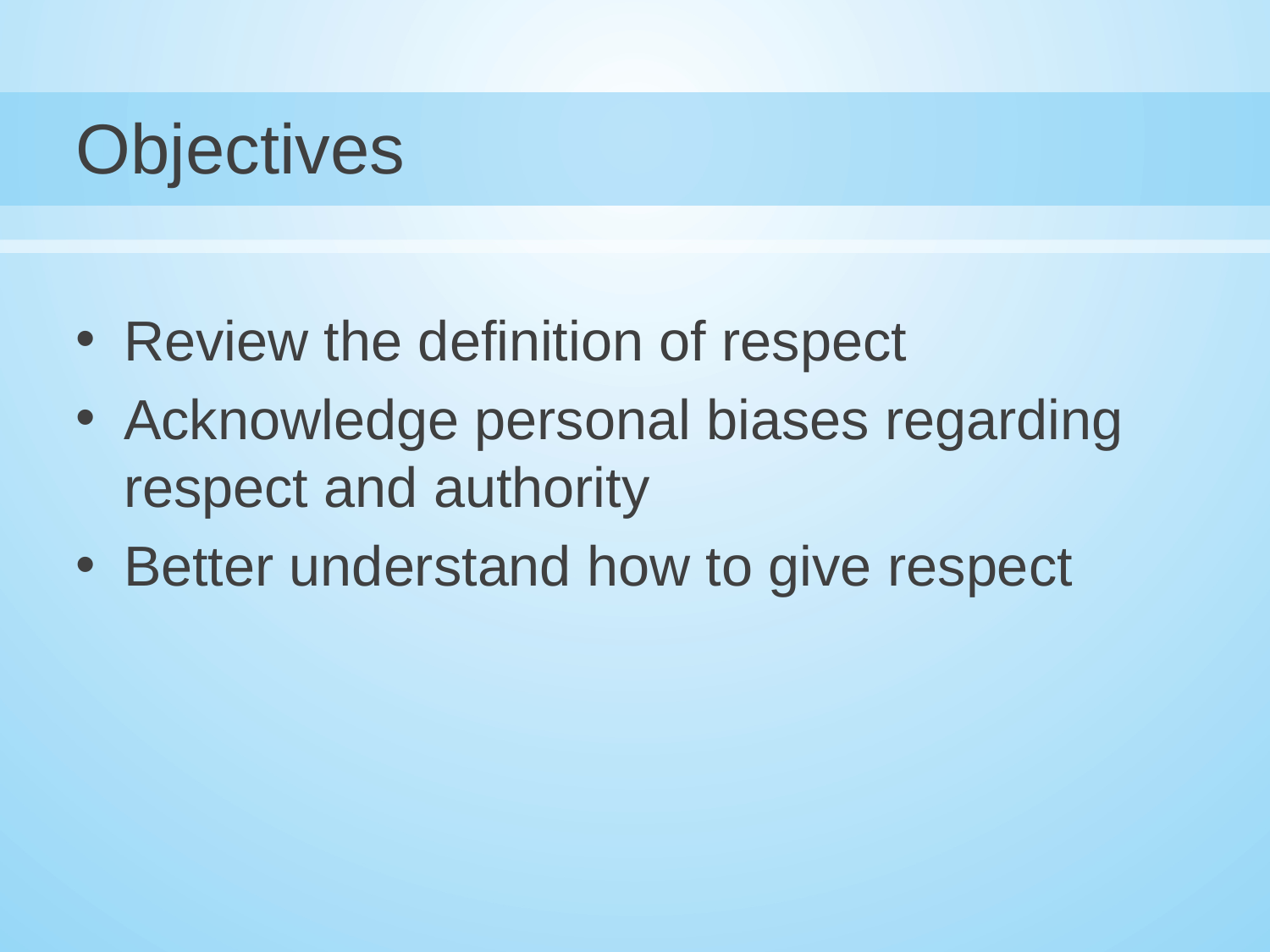

# Objectives
Review the definition of respect
Acknowledge personal biases regarding respect and authority
Better understand how to give respect